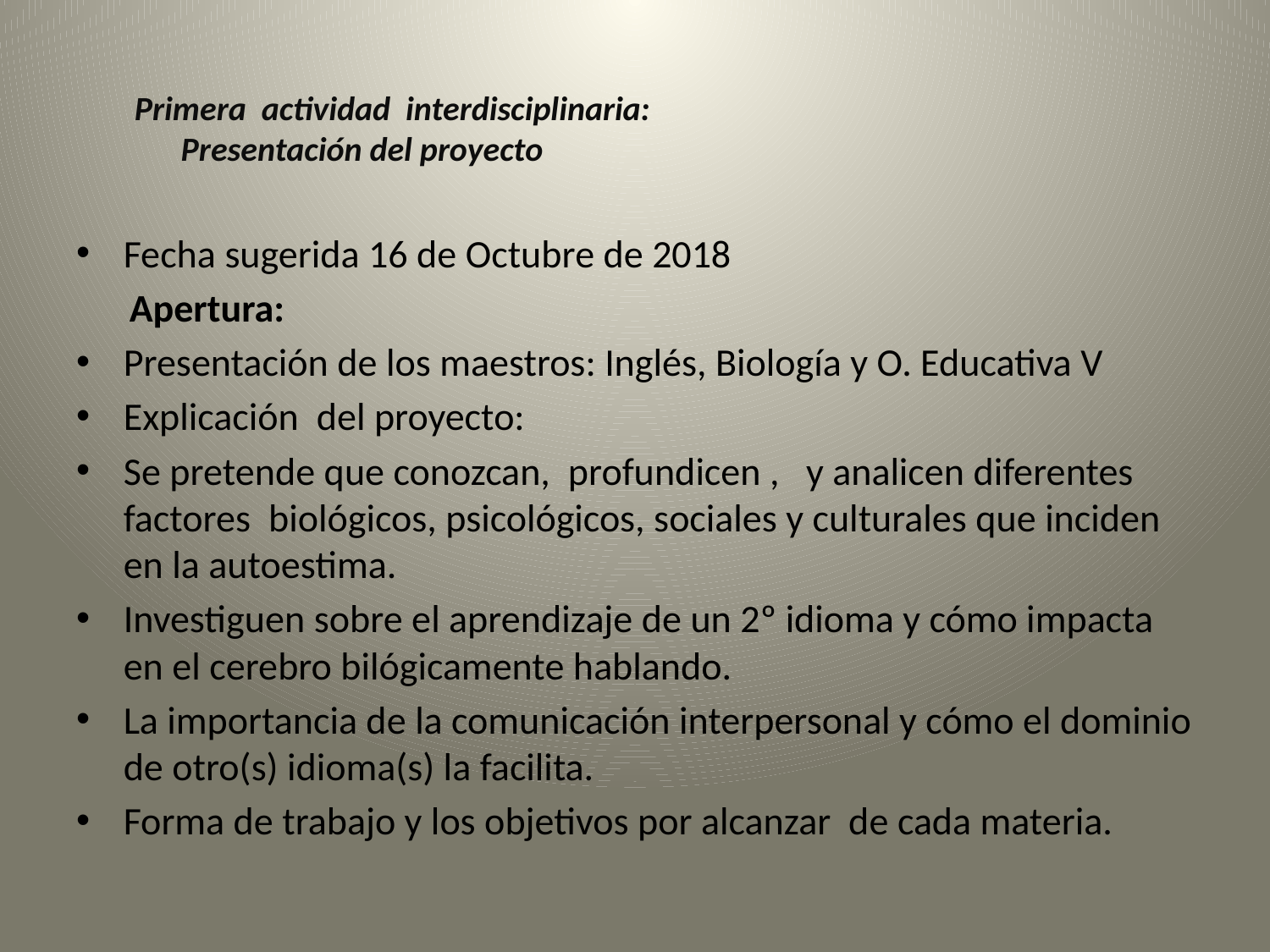

# Primera  actividad  interdisciplinaria: Presentación del proyecto
Fecha sugerida 16 de Octubre de 2018
      Apertura:
Presentación de los maestros: Inglés, Biología y O. Educativa V
Explicación  del proyecto:
Se pretende que conozcan,  profundicen ,   y analicen diferentes factores  biológicos, psicológicos, sociales y culturales que inciden en la autoestima.
Investiguen sobre el aprendizaje de un 2º idioma y cómo impacta  en el cerebro bilógicamente hablando.
La importancia de la comunicación interpersonal y cómo el dominio de otro(s) idioma(s) la facilita.
Forma de trabajo y los objetivos por alcanzar  de cada materia.